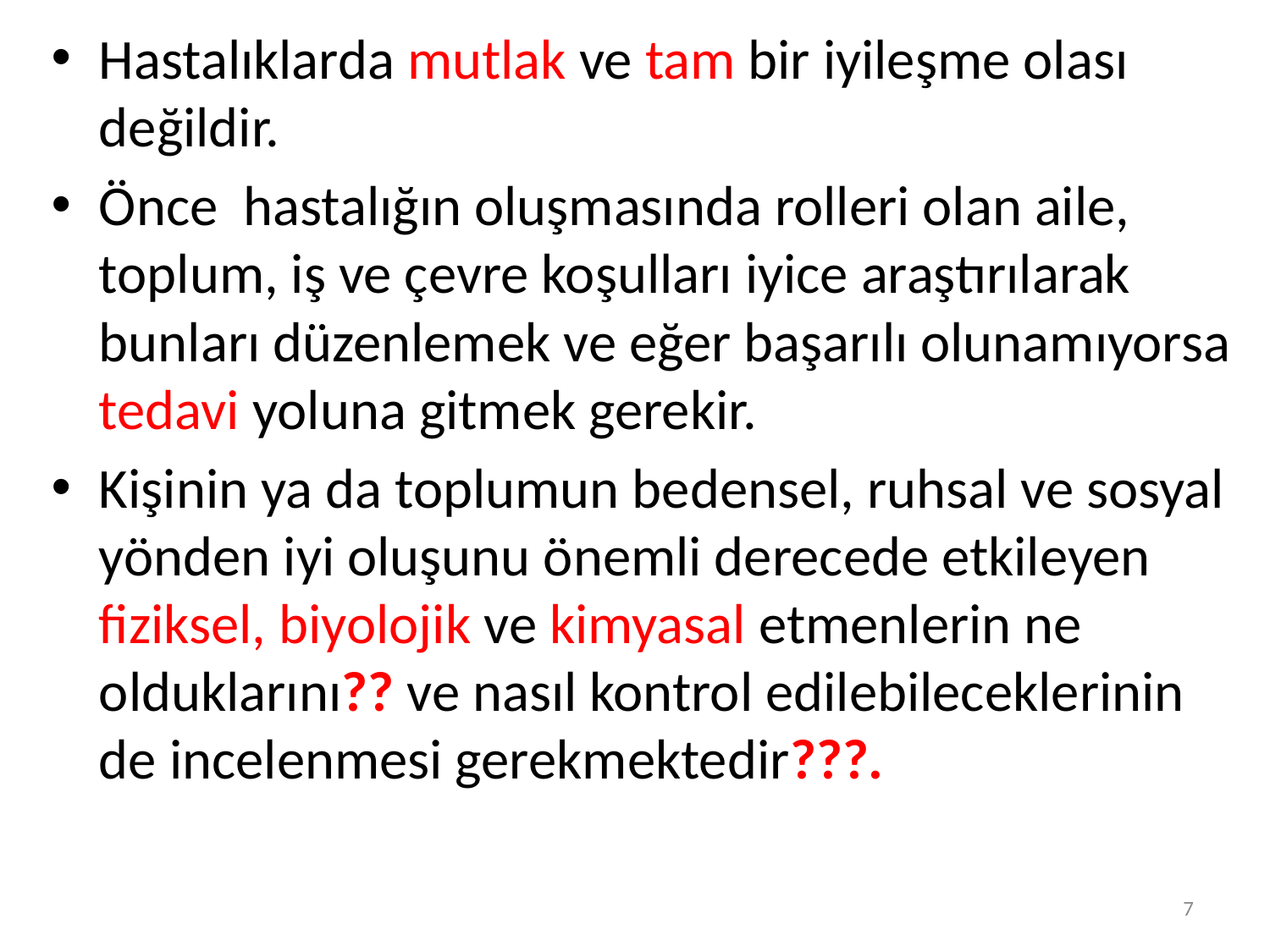

Hastalıklarda mutlak ve tam bir iyileşme olası değildir.
Önce  hastalığın oluşmasında rolleri olan aile, toplum, iş ve çevre koşulları iyice araştırılarak bunları düzenlemek ve eğer başarılı olunamıyorsa tedavi yoluna gitmek gerekir.
Kişinin ya da toplumun bedensel, ruhsal ve sosyal yönden iyi oluşunu önemli derecede etkileyen fiziksel, biyolojik ve kimyasal etmenlerin ne olduklarını?? ve nasıl kontrol edilebileceklerinin de incelenmesi gerekmektedir???.
7